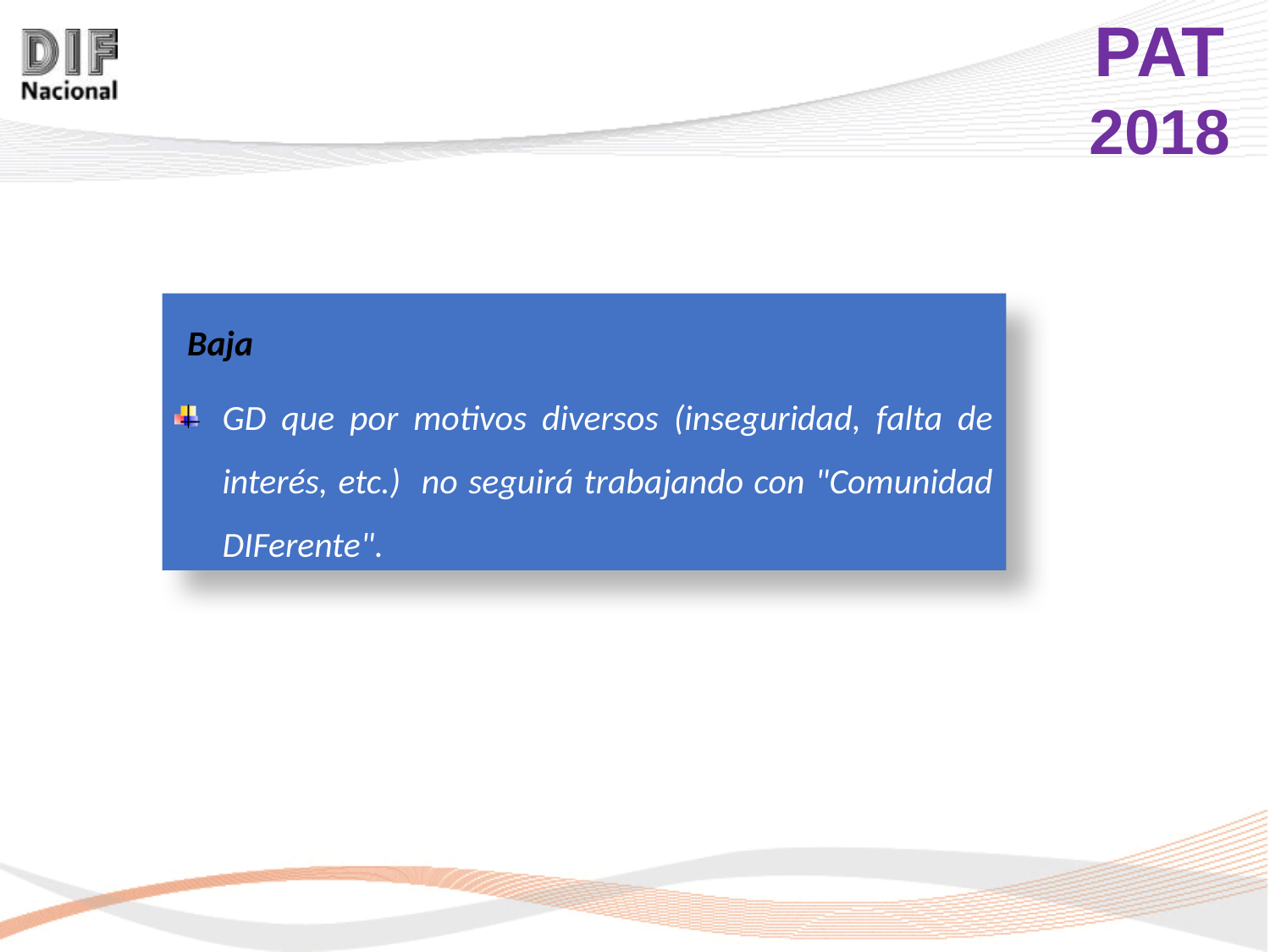

Baja
GD que por motivos diversos (inseguridad, falta de interés, etc.)  no seguirá trabajando con "Comunidad DIFerente".